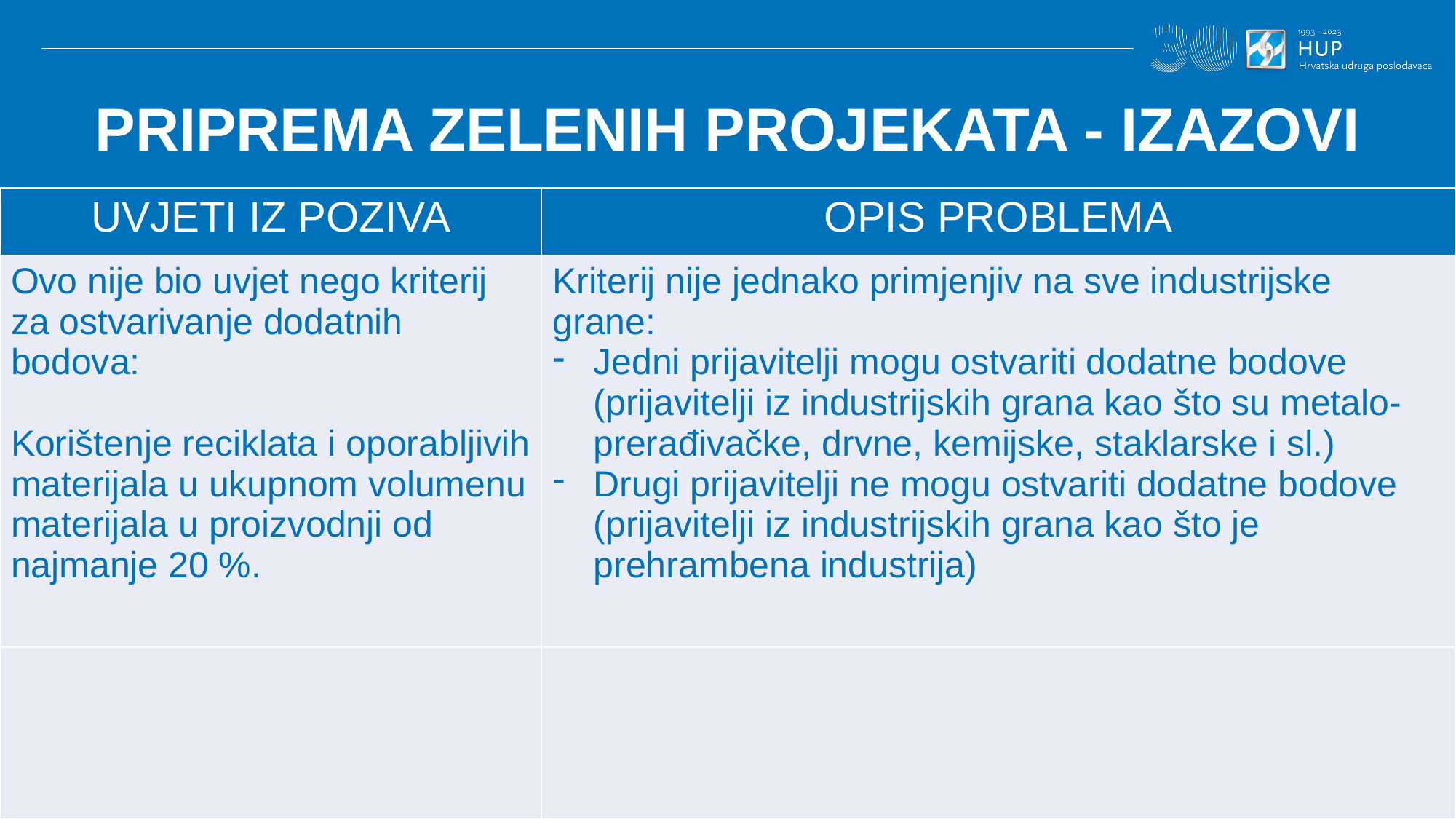

PRIPREMA ZELENIH PROJEKATA - IZAZOVI
| UVJETI IZ POZIVA | OPIS PROBLEMA |
| --- | --- |
| Ovo nije bio uvjet nego kriterij za ostvarivanje dodatnih bodova: Korištenje reciklata i oporabljivih materijala u ukupnom volumenu materijala u proizvodnji od najmanje 20 %. | Kriterij nije jednako primjenjiv na sve industrijske grane: Jedni prijavitelji mogu ostvariti dodatne bodove (prijavitelji iz industrijskih grana kao što su metalo-prerađivačke, drvne, kemijske, staklarske i sl.) Drugi prijavitelji ne mogu ostvariti dodatne bodove (prijavitelji iz industrijskih grana kao što je prehrambena industrija) |
|  |  |